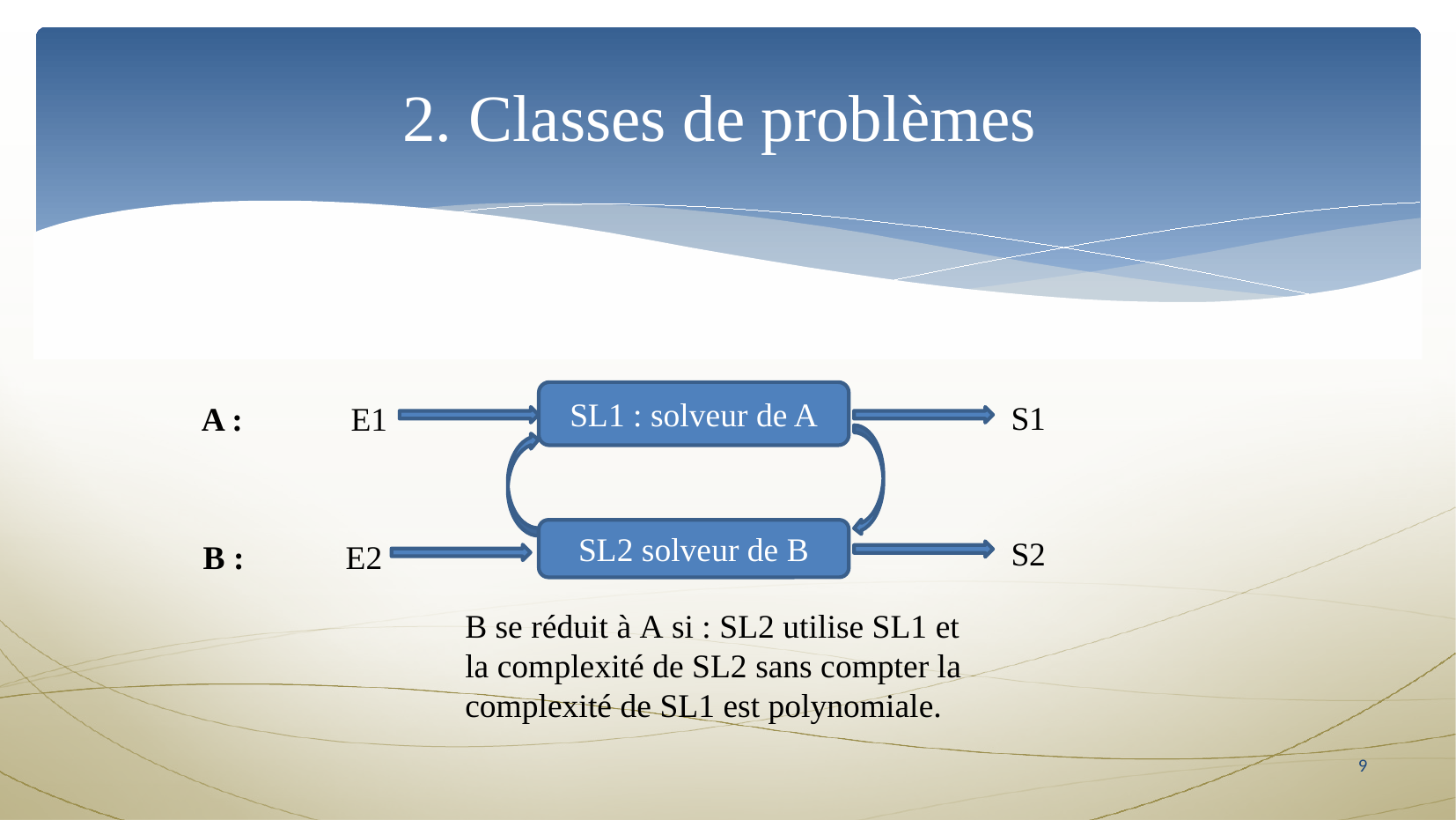

2. Classes de problèmes

SL1 : solveur de A
S1
A :
E1

SL2 solveur de B
S2
B :
E2

B se réduit à A si : SL2 utilise SL1 et la complexité de SL2 sans compter la complexité de SL1 est polynomiale.
9